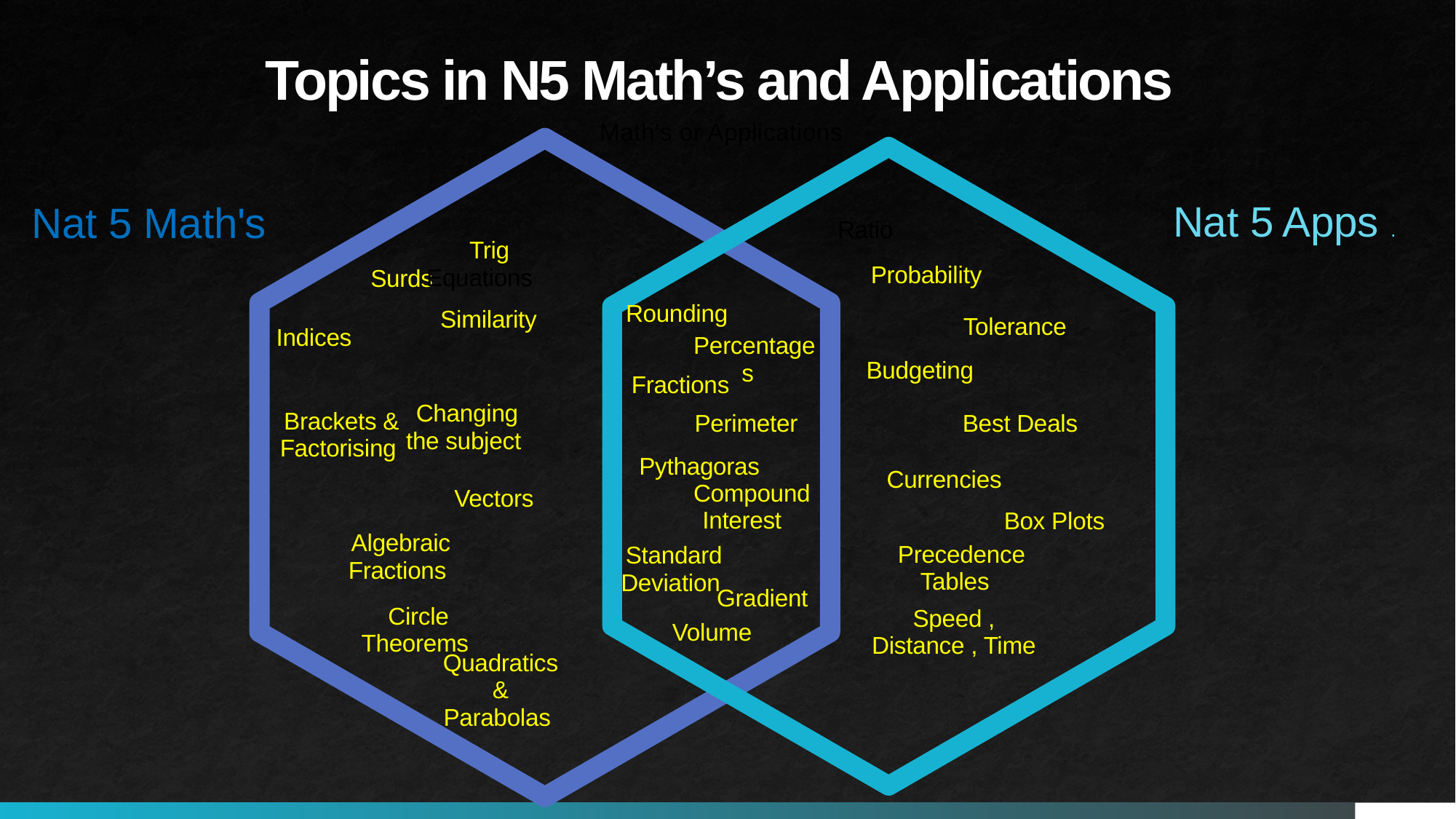

Topics in N5 Math’s and Applications
Math's or Applications

Ratio
Nat 5 Apps .
Nat 5 Math's
Trig Equations
Probability
Surds
Rounding
Similarity
Tolerance
Indices
Percentages
Budgeting
Fractions
Changing the subject
Brackets & Factorising
Perimeter
Best Deals
Pythagoras
Currencies
Compound Interest
Vectors
Box Plots
Algebraic Fractions
Precedence
Tables
Standard Deviation
Gradient
Circle Theorems
Speed , Distance , Time
Volume
Quadratics &
Parabolas